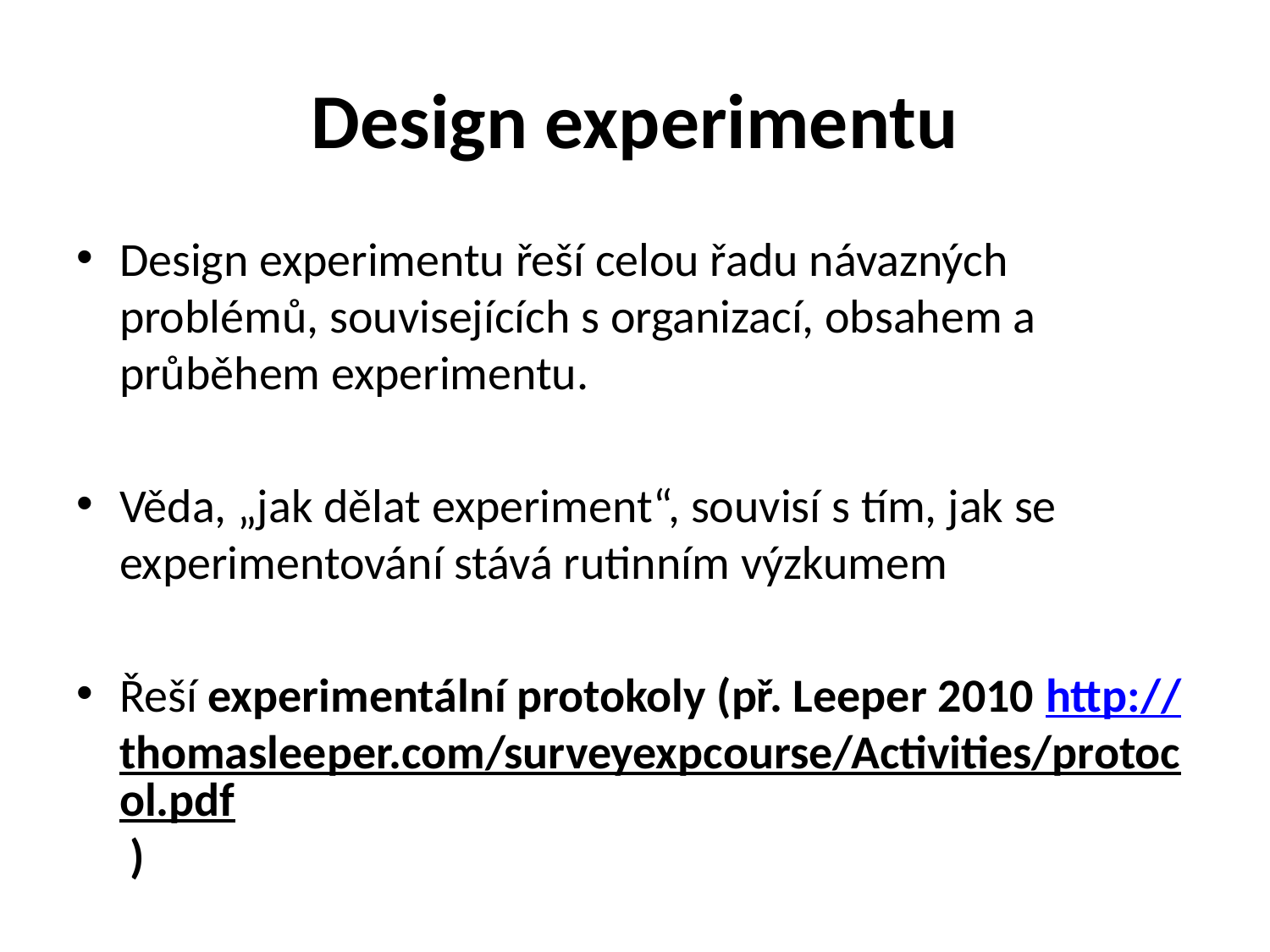

# Design experimentu
Design experimentu řeší celou řadu návazných problémů, souvisejících s organizací, obsahem a průběhem experimentu.

Věda, „jak dělat experiment“, souvisí s tím, jak se experimentování stává rutinním výzkumem

Řeší experimentální protokoly (př. Leeper 2010 http://thomasleeper.com/surveyexpcourse/Activities/protocol.pdf )